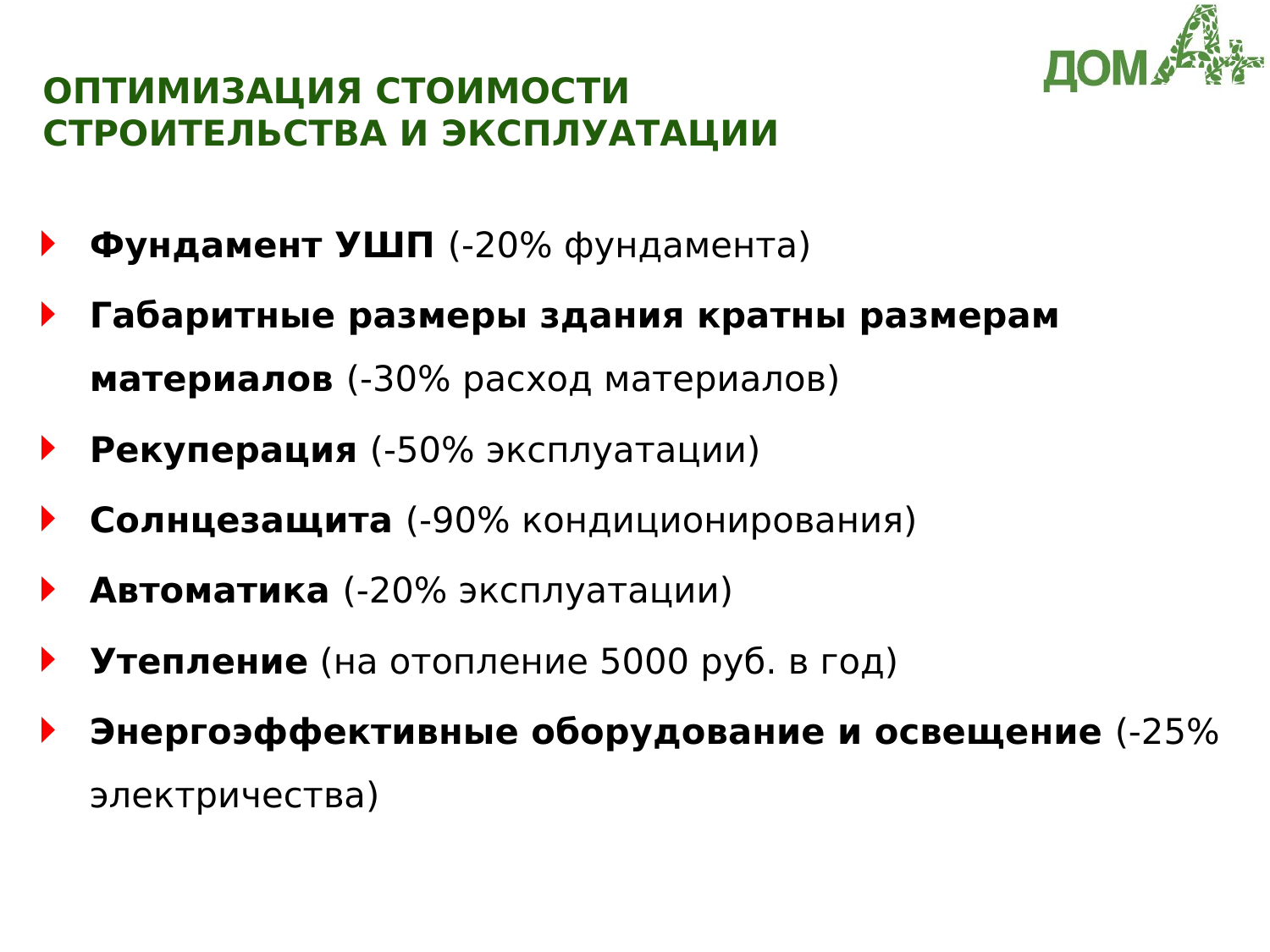

# ОПТИМИЗАЦИЯ СТОИМОСТИ СТРОИТЕЛЬСТВА И ЭКСПЛУАТАЦИИ
Фундамент УШП (-20% фундамента)
Габаритные размеры здания кратны размерам материалов (-30% расход материалов)
Рекуперация (-50% эксплуатации)
Солнцезащита (-90% кондиционирования)
Автоматика (-20% эксплуатации)
Утепление (на отопление 5000 руб. в год)
Энергоэффективные оборудование и освещение (-25% электричества)